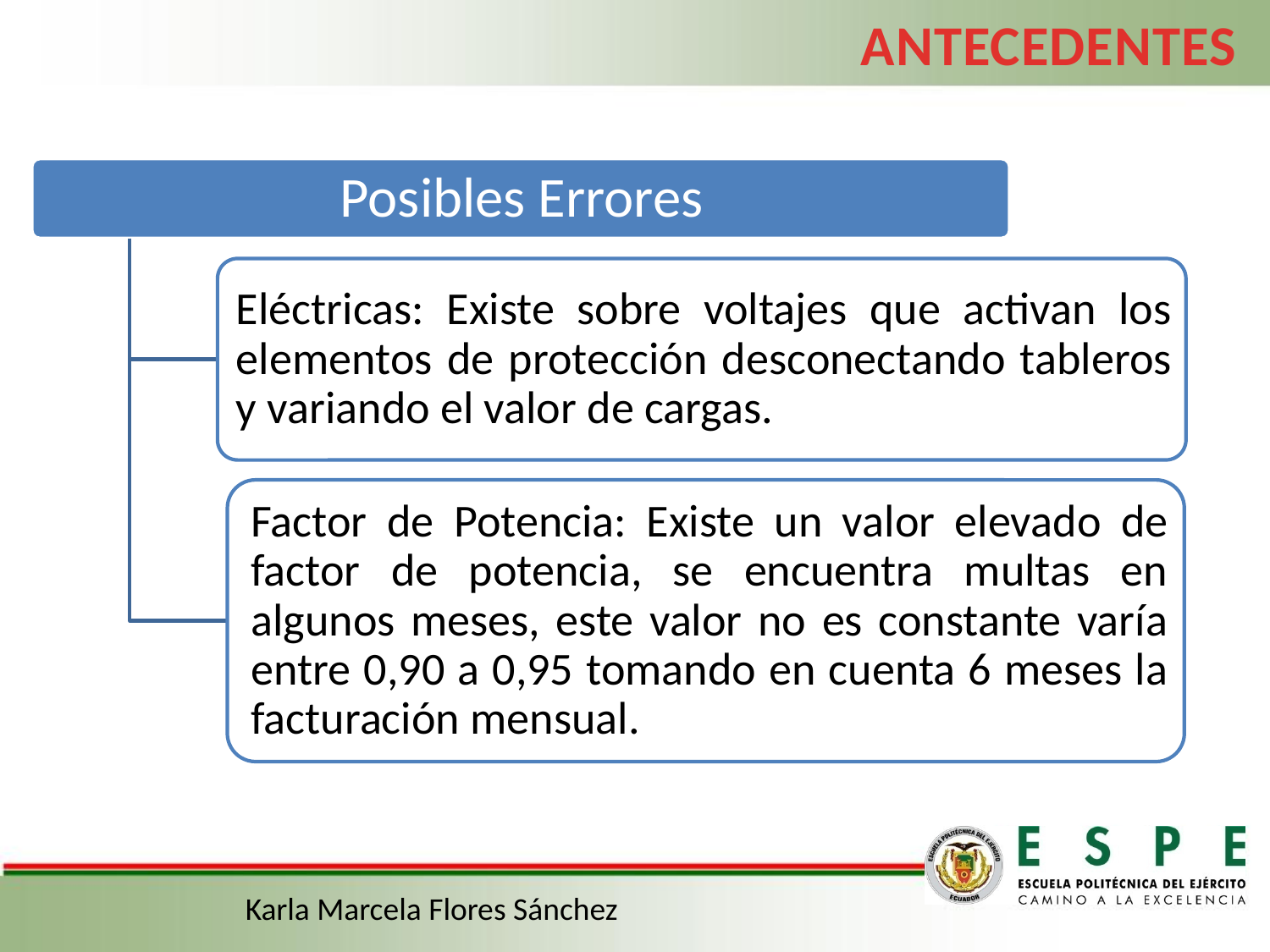

ANTECEDENTES
Posibles Errores
Eléctricas: Existe sobre voltajes que activan los elementos de protección desconectando tableros y variando el valor de cargas.
Factor de Potencia: Existe un valor elevado de factor de potencia, se encuentra multas en algunos meses, este valor no es constante varía entre 0,90 a 0,95 tomando en cuenta 6 meses la facturación mensual.
Karla Marcela Flores Sánchez